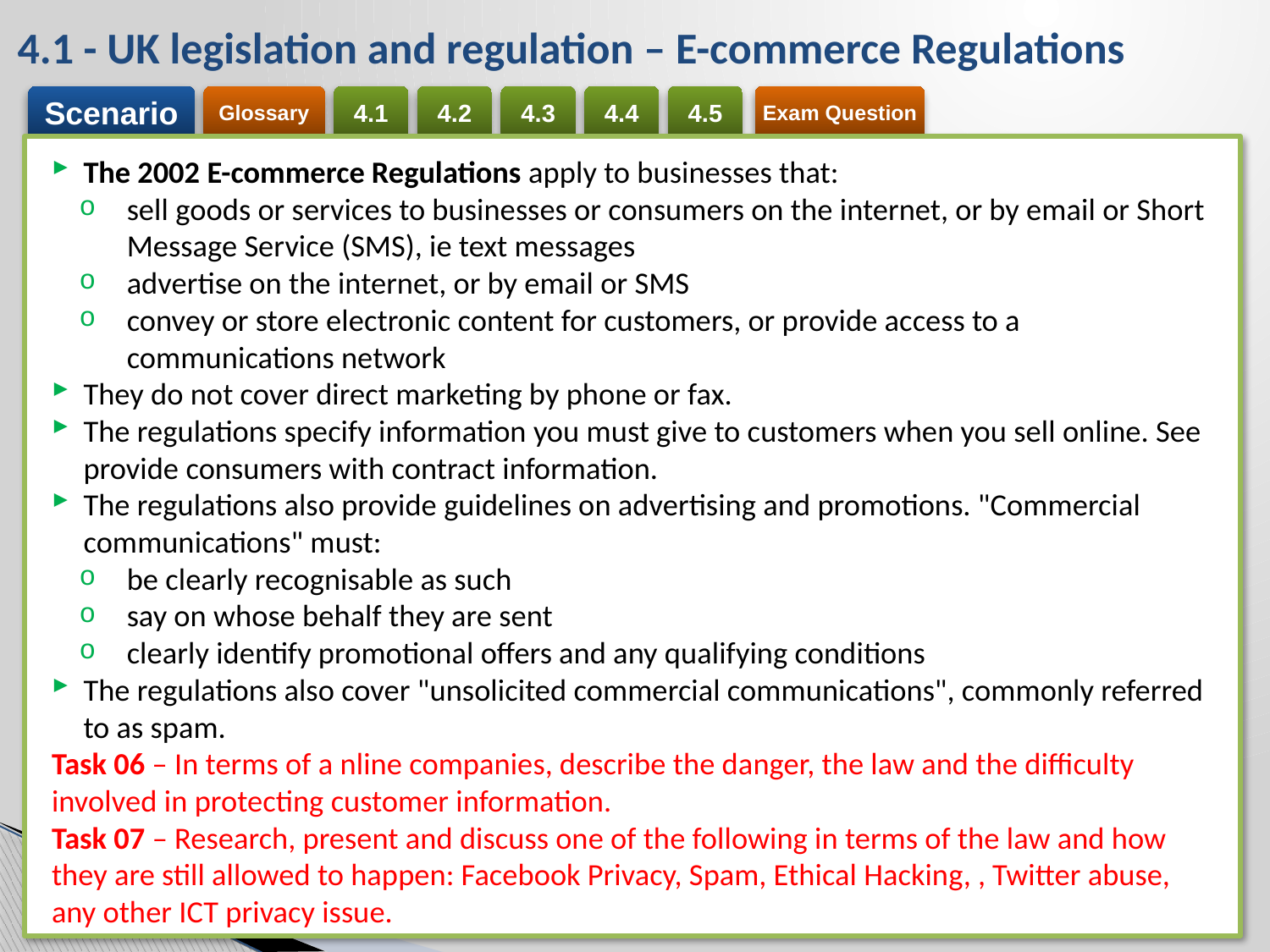

# 4.1 - UK legislation and regulation – E-commerce Regulations
The 2002 E-commerce Regulations apply to businesses that:
sell goods or services to businesses or consumers on the internet, or by email or Short Message Service (SMS), ie text messages
advertise on the internet, or by email or SMS
convey or store electronic content for customers, or provide access to a communications network
They do not cover direct marketing by phone or fax.
The regulations specify information you must give to customers when you sell online. See provide consumers with contract information.
The regulations also provide guidelines on advertising and promotions. "Commercial communications" must:
be clearly recognisable as such
say on whose behalf they are sent
clearly identify promotional offers and any qualifying conditions
The regulations also cover "unsolicited commercial communications", commonly referred to as spam.
Task 06 – In terms of a nline companies, describe the danger, the law and the difficulty involved in protecting customer information.
Task 07 – Research, present and discuss one of the following in terms of the law and how they are still allowed to happen: Facebook Privacy, Spam, Ethical Hacking, , Twitter abuse, any other ICT privacy issue.